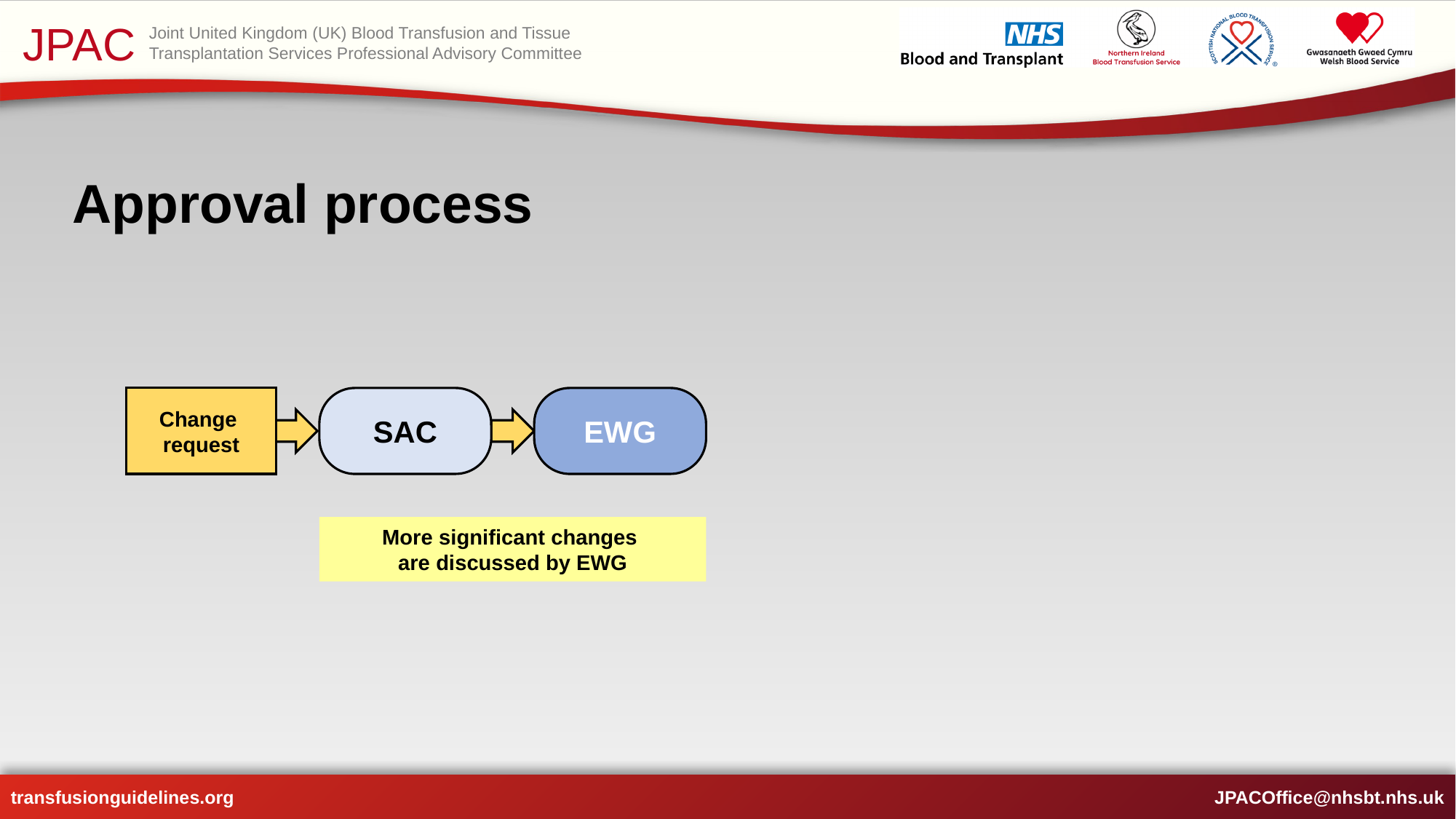

# Approval process
Change
request
SAC

EWG

More significant changes
are discussed by EWG